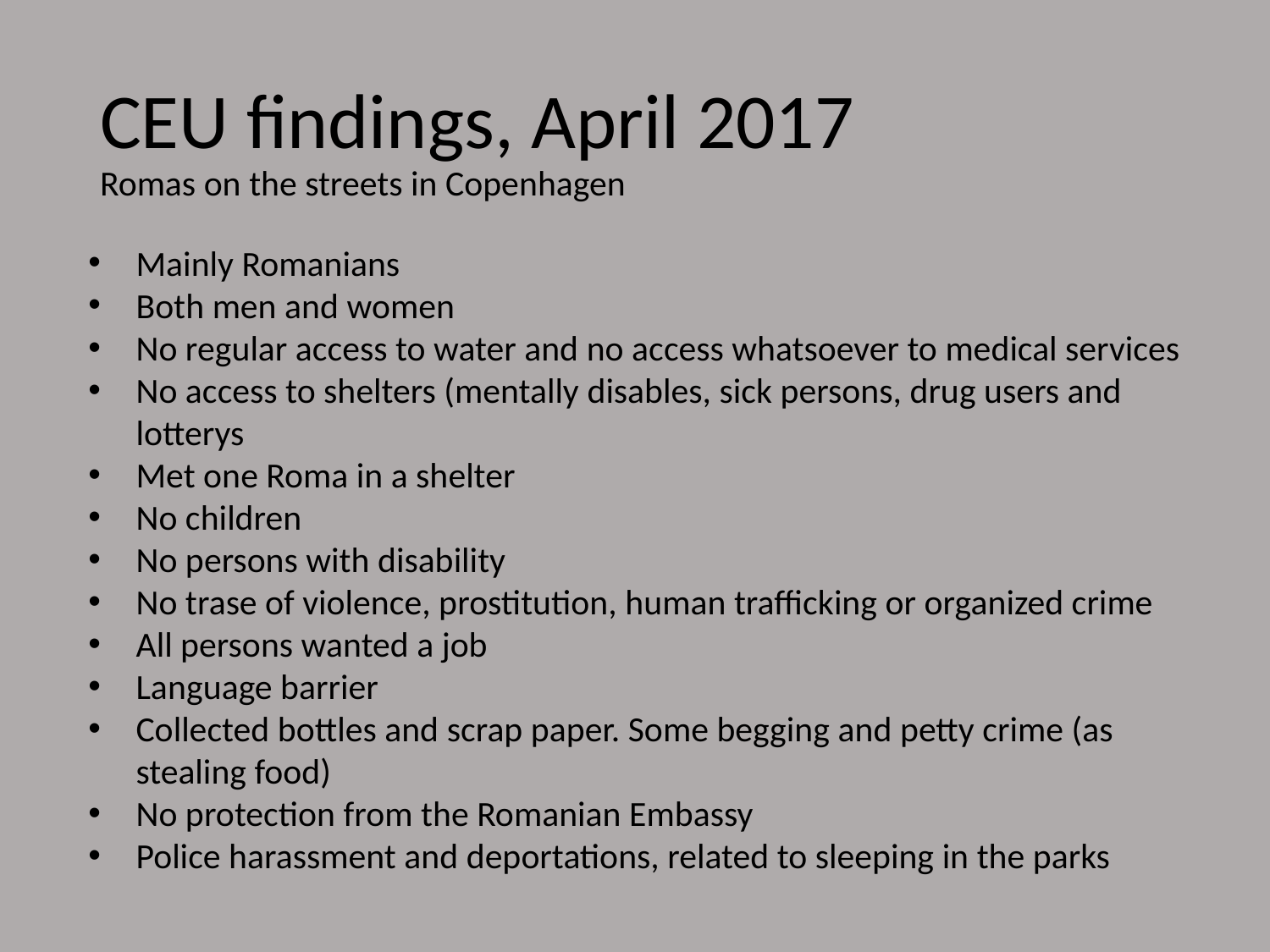

# CEU findings, April 2017 Romas on the streets in Copenhagen
Mainly Romanians
Both men and women
No regular access to water and no access whatsoever to medical services
No access to shelters (mentally disables, sick persons, drug users and lotterys
Met one Roma in a shelter
No children
No persons with disability
No trase of violence, prostitution, human trafficking or organized crime
All persons wanted a job
Language barrier
Collected bottles and scrap paper. Some begging and petty crime (as stealing food)
No protection from the Romanian Embassy
Police harassment and deportations, related to sleeping in the parks